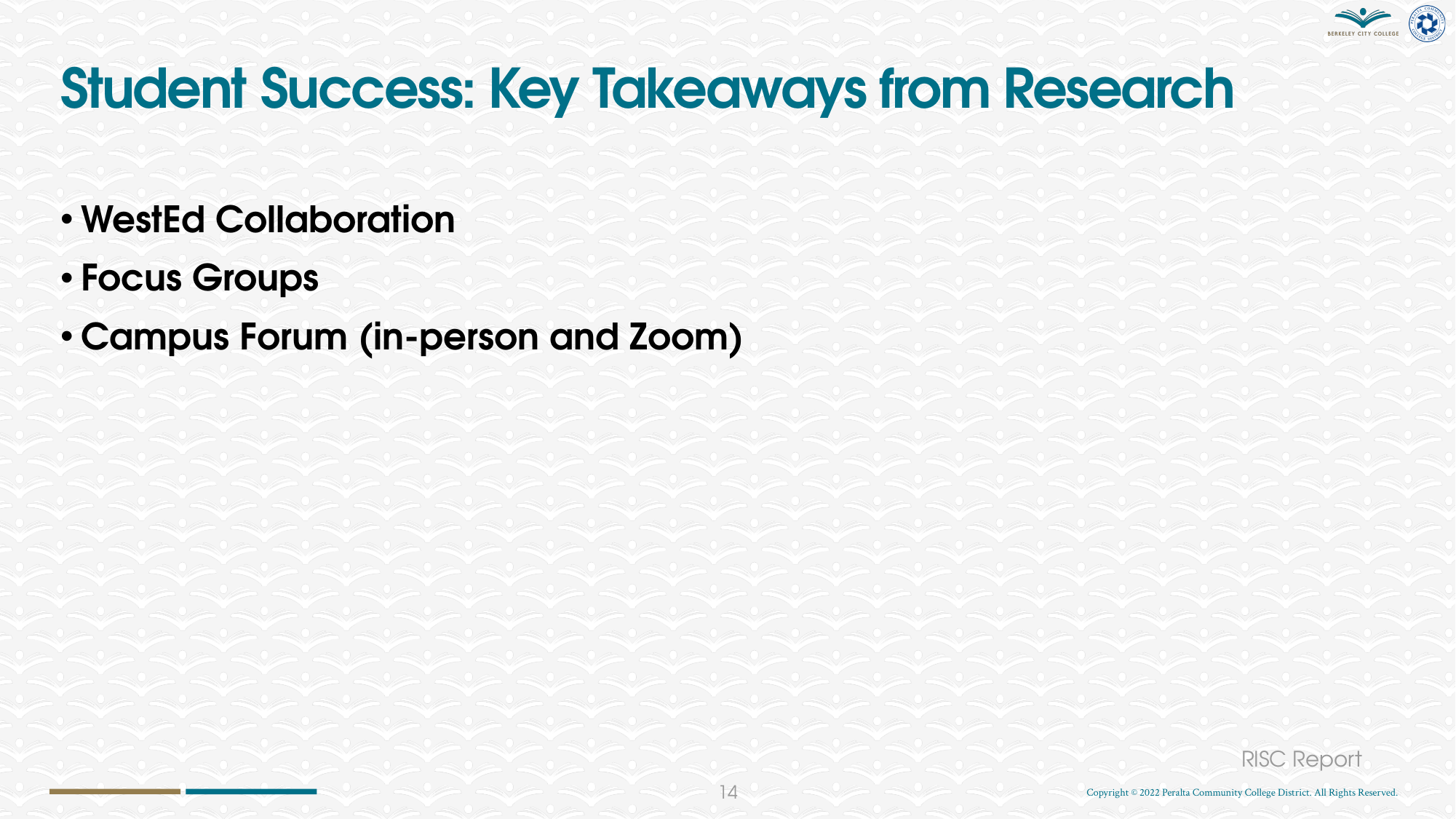

# Student Success: Key Takeaways from Research
WestEd Collaboration
Focus Groups
Campus Forum (in-person and Zoom)

RISC Report